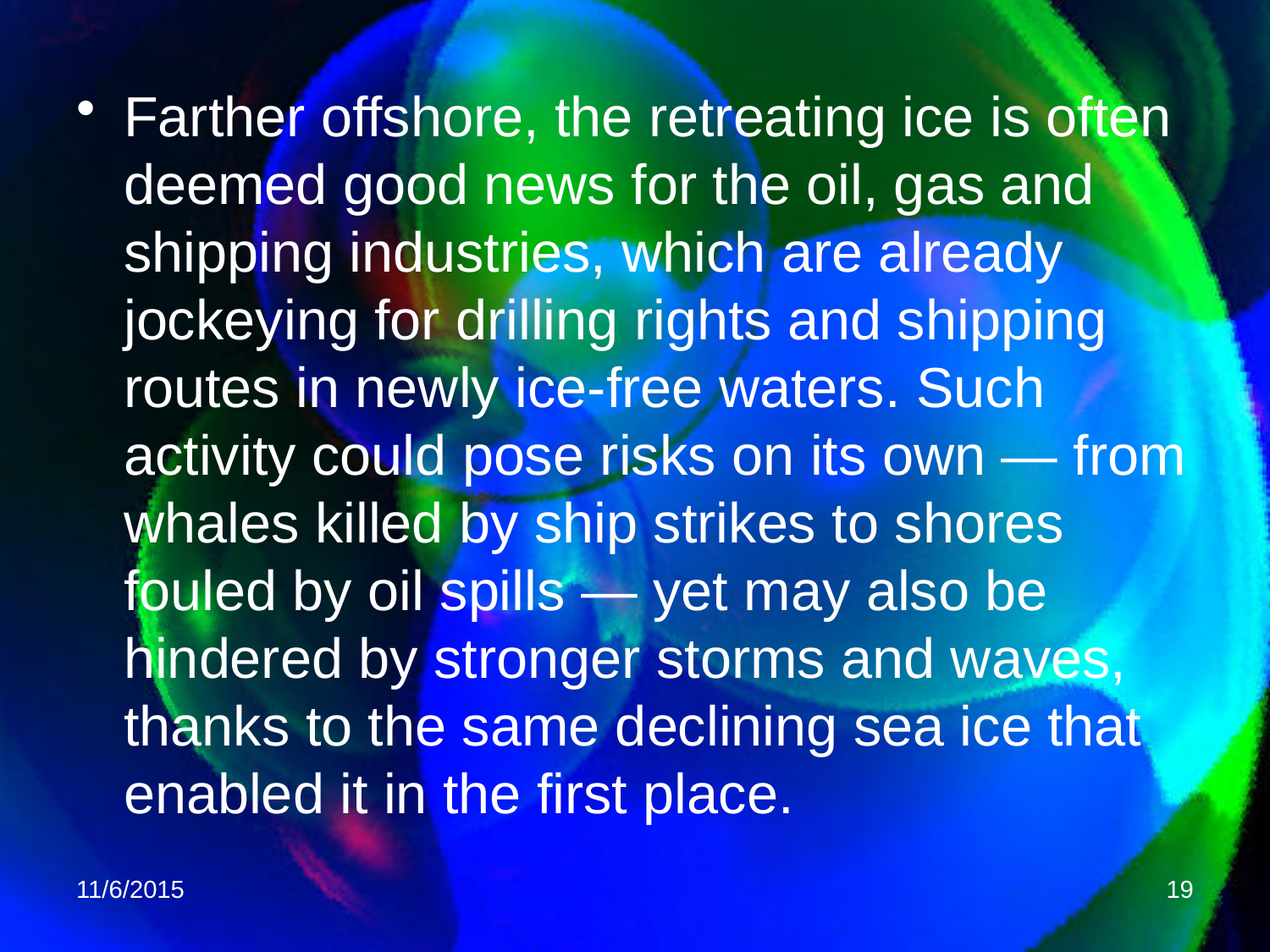

Farther offshore, the retreating ice is often deemed good news for the oil, gas and shipping industries, which are already jockeying for drilling rights and shipping routes in newly ice-free waters. Such activity could pose risks on its own — from whales killed by ship strikes to shores fouled by oil spills — yet may also be hindered by stronger storms and waves, thanks to the same declining sea ice that enabled it in the first place.
11/6/2015
19